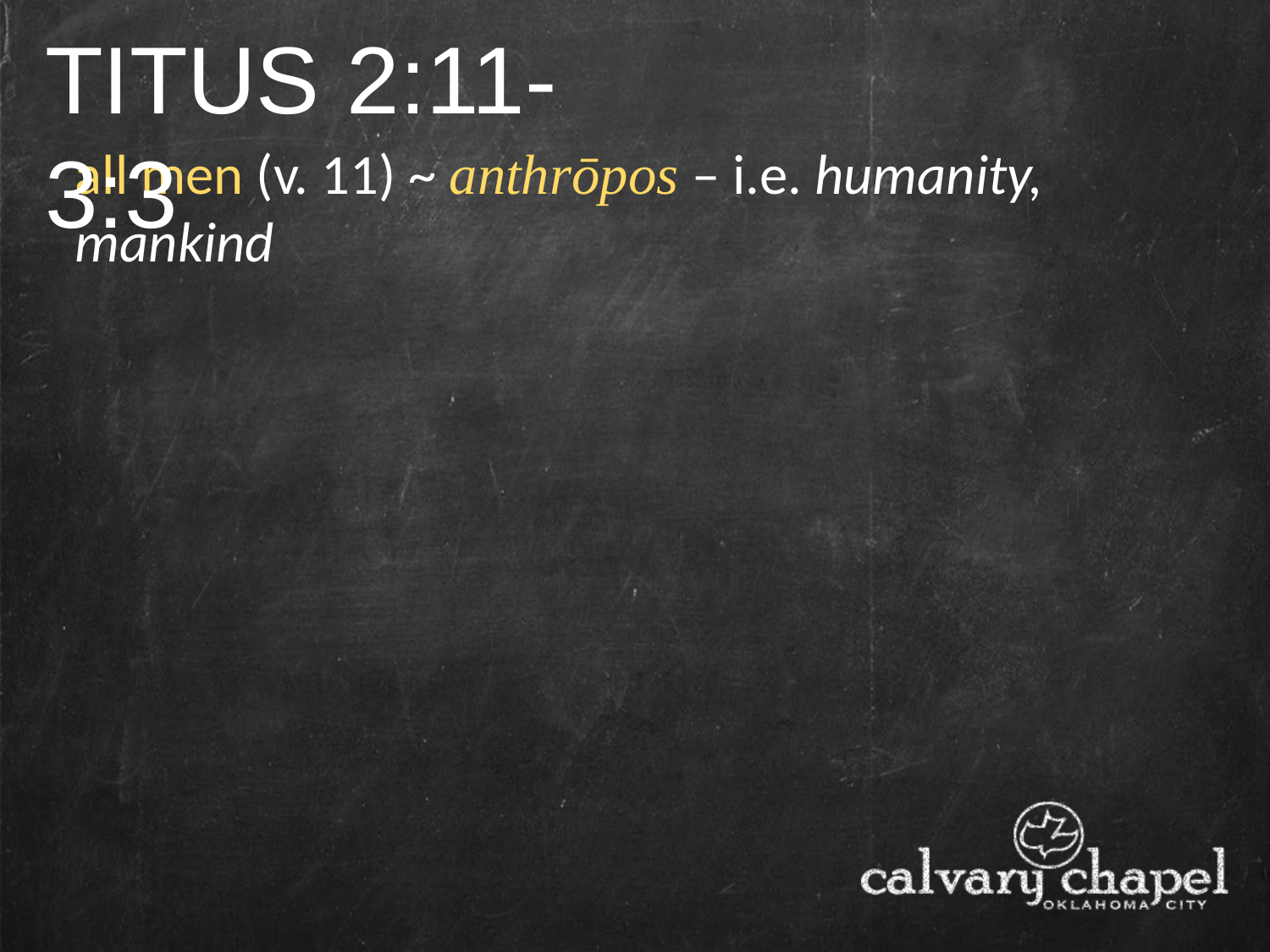

TITUS 2:11-3:3
all men (v. 11) ~ anthrōpos – i.e. humanity, mankind